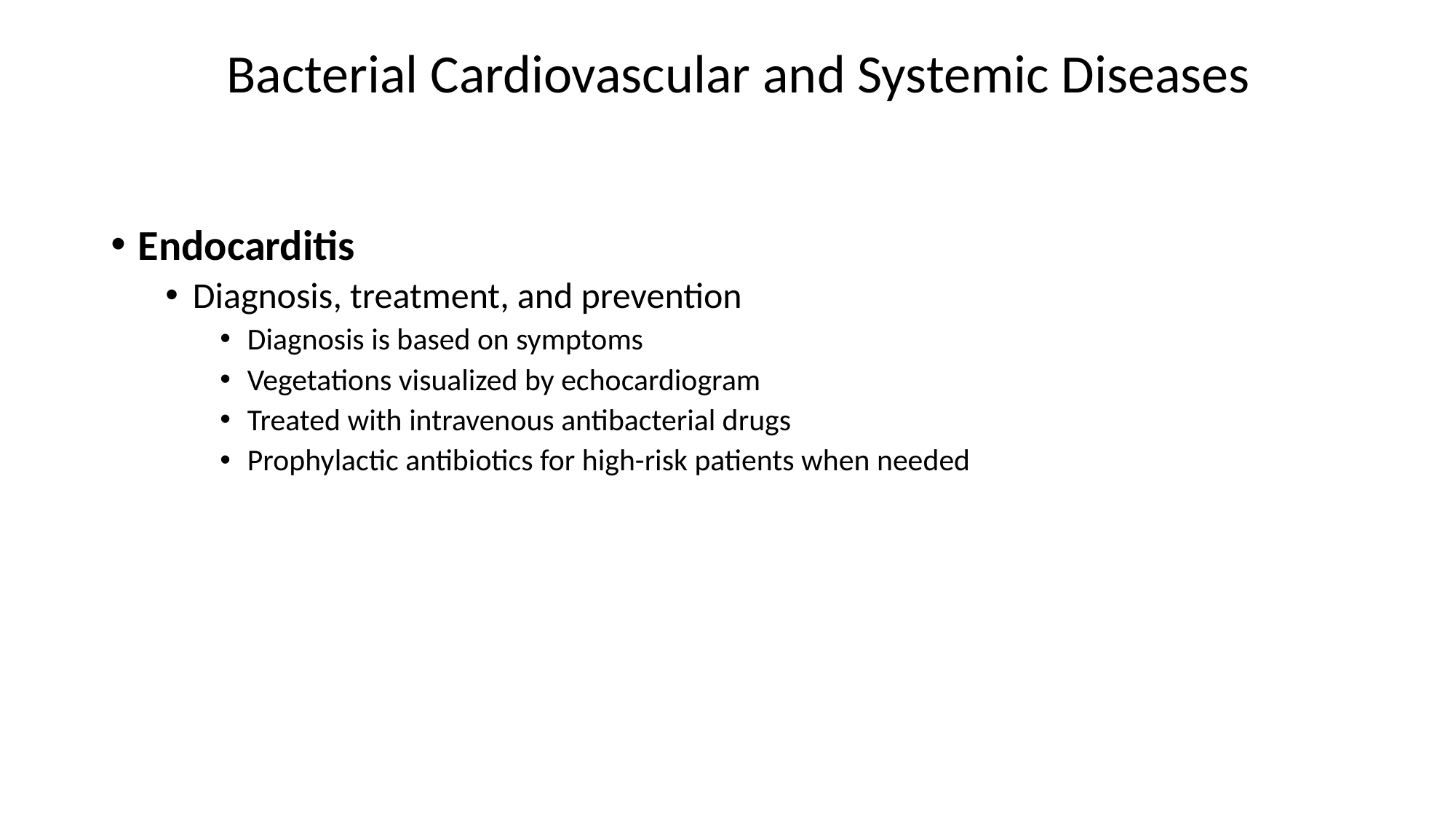

# Bacterial Cardiovascular and Systemic Diseases
Endocarditis
Diagnosis, treatment, and prevention
Diagnosis is based on symptoms
Vegetations visualized by echocardiogram
Treated with intravenous antibacterial drugs
Prophylactic antibiotics for high-risk patients when needed